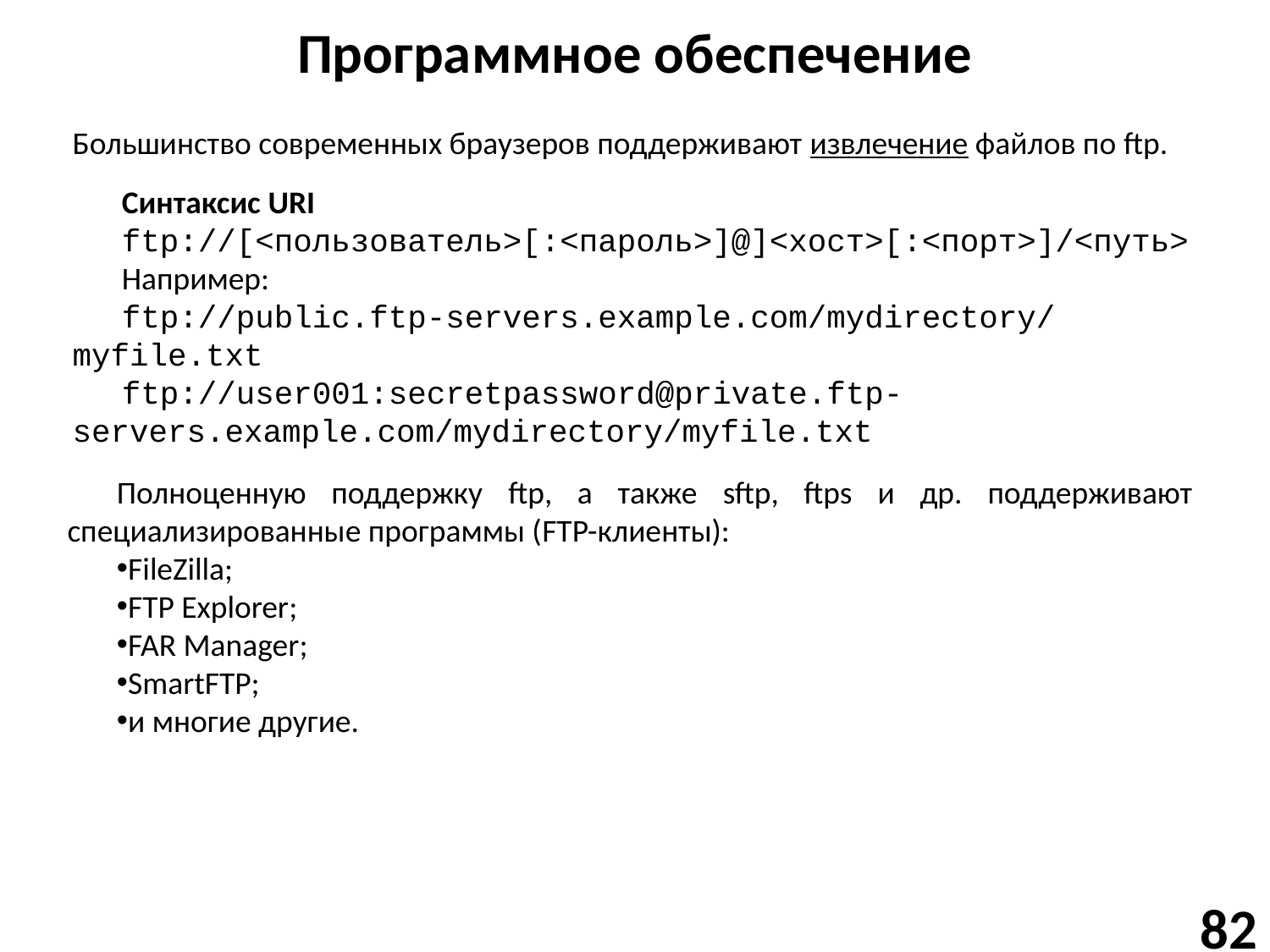

# Программное обеспечение
Большинство современных браузеров поддерживают извлечение файлов по ftp.
Синтаксис URI
ftp://[<пользователь>[:<пароль>]@]<хост>[:<порт>]/<путь>
Например:
ftp://public.ftp-servers.example.com/mydirectory/myfile.txt
ftp://user001:secretpassword@private.ftp-servers.example.com/mydirectory/myfile.txt
Полноценную поддержку ftp, а также sftp, ftps и др. поддерживают специализированные программы (FTP-клиенты):
FileZilla;
FTP Explorer;
FAR Manager;
SmartFTP;
и многие другие.
82